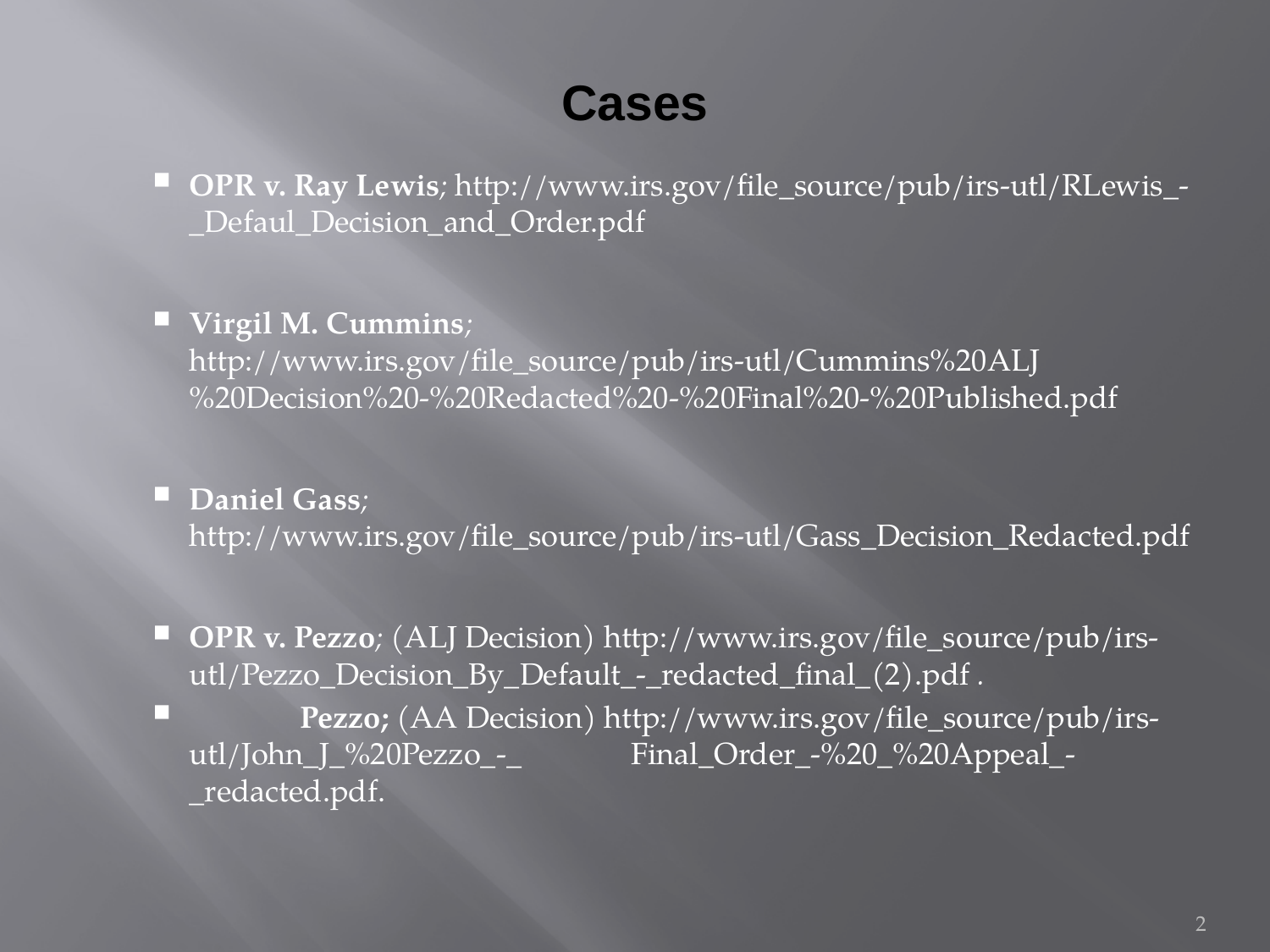

# Cases
OPR v. Ray Lewis; http://www.irs.gov/file_source/pub/irs-utl/RLewis_-_Defaul_Decision_and_Order.pdf

Virgil M. Cummins; http://www.irs.gov/file_source/pub/irs-utl/Cummins%20ALJ%20Decision%20-%20Redacted%20-%20Final%20-%20Published.pdf

Daniel Gass; http://www.irs.gov/file_source/pub/irs-utl/Gass_Decision_Redacted.pdf

OPR v. Pezzo; (ALJ Decision) http://www.irs.gov/file_source/pub/irs-utl/Pezzo_Decision_By_Default_-_redacted_final_(2).pdf .
	Pezzo; (AA Decision) http://www.irs.gov/file_source/pub/irs-	utl/John_J_%20Pezzo_-_	Final_Order_-%20_%20Appeal_-	_redacted.pdf.

2